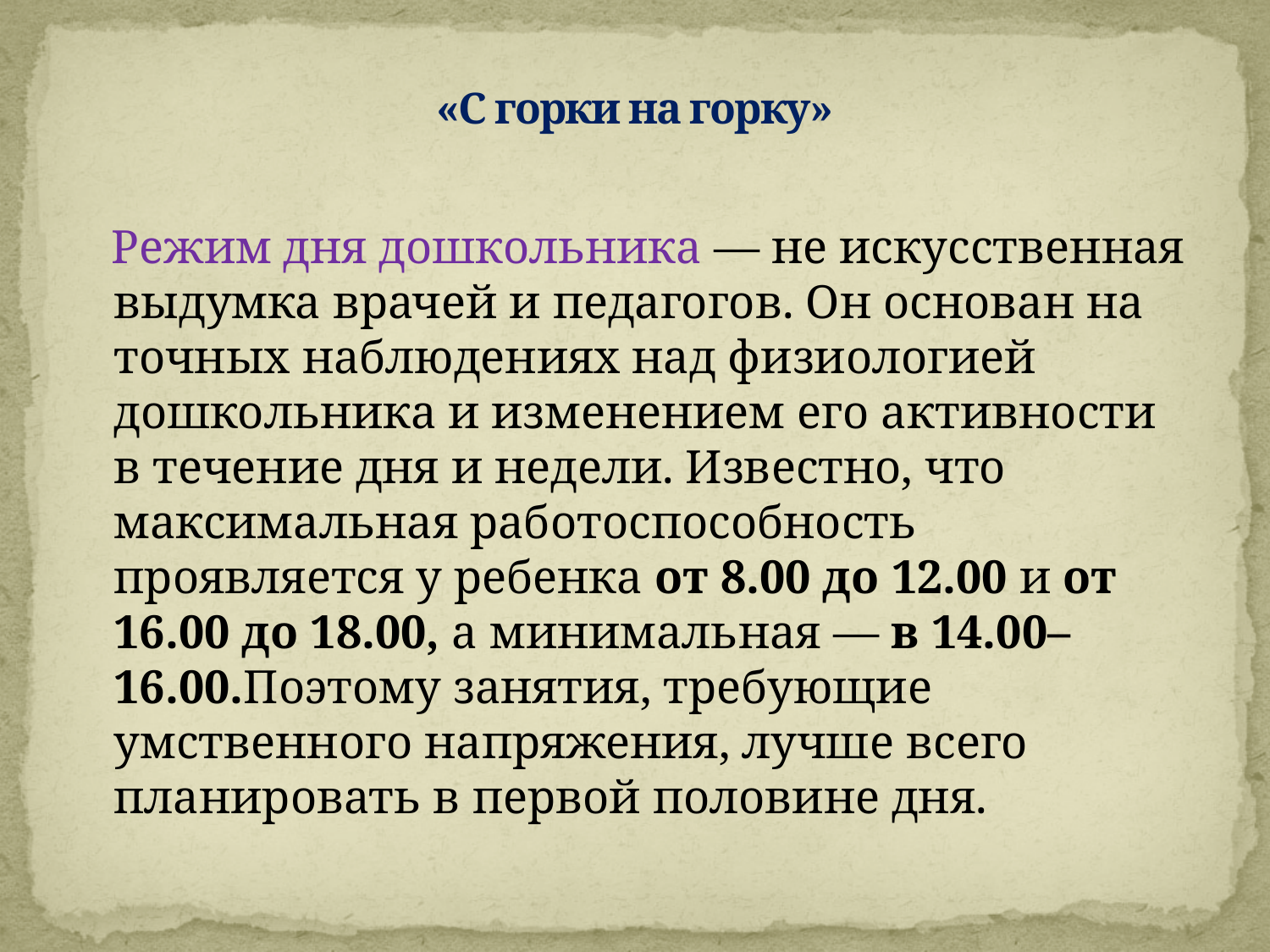

# «С горки на горку»
   Режим дня дошкольника — не искусственная выдумка врачей и педагогов. Он основан на точных наблюдениях над физиологией дошкольника и изменением его активности в течение дня и недели. Известно, что максимальная работоспособность проявляется у ребенка от 8.00 до 12.00 и от 16.00 до 18.00, а минимальная — в 14.00–16.00.Поэтому занятия, требующие умственного напряжения, лучше всего планировать в первой половине дня.